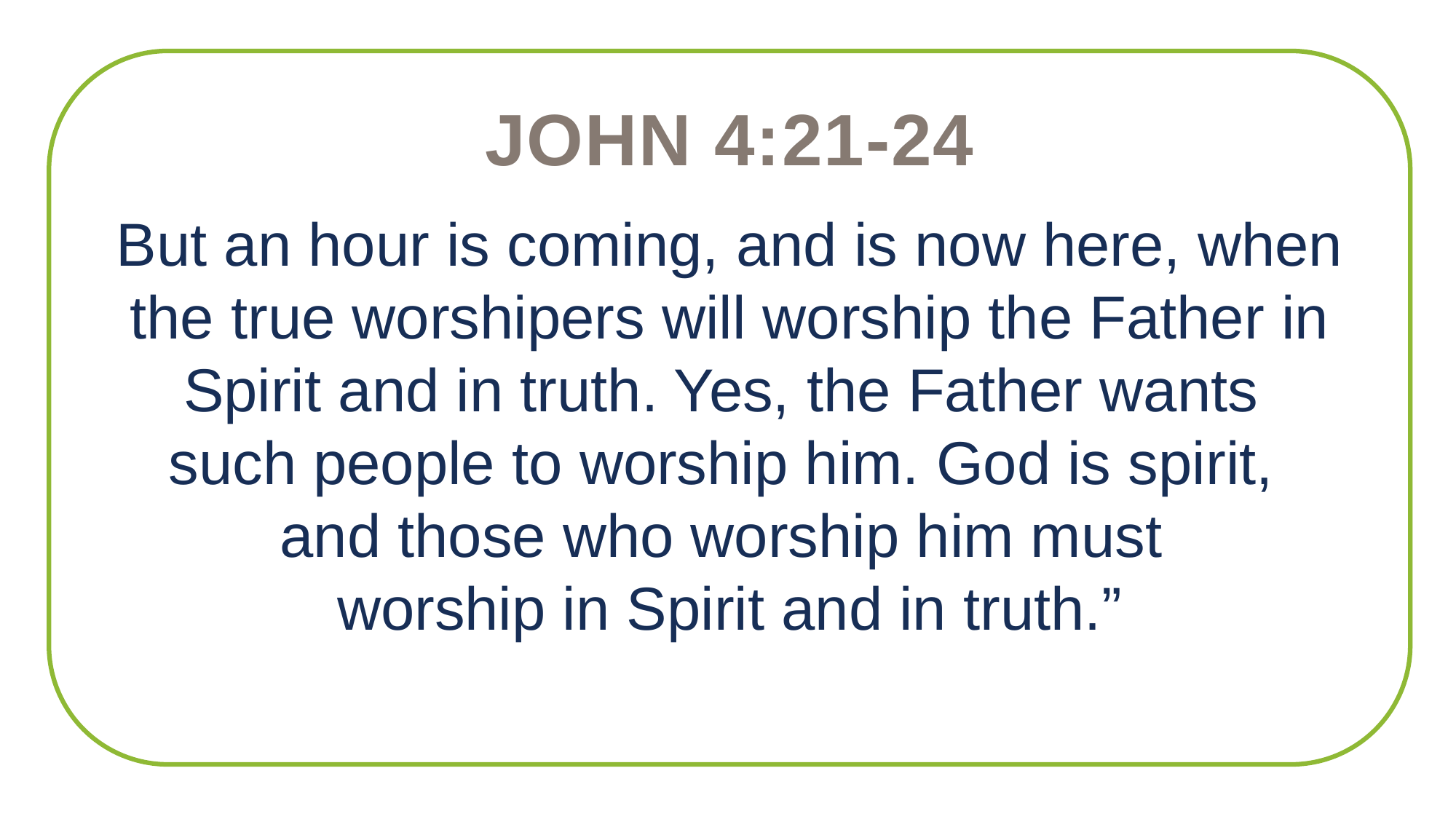

John 4:21-24
But an hour is coming, and is now here, when the true worshipers will worship the Father in Spirit and in truth. Yes, the Father wants
such people to worship him. God is spirit,
and those who worship him must
worship in Spirit and in truth.”